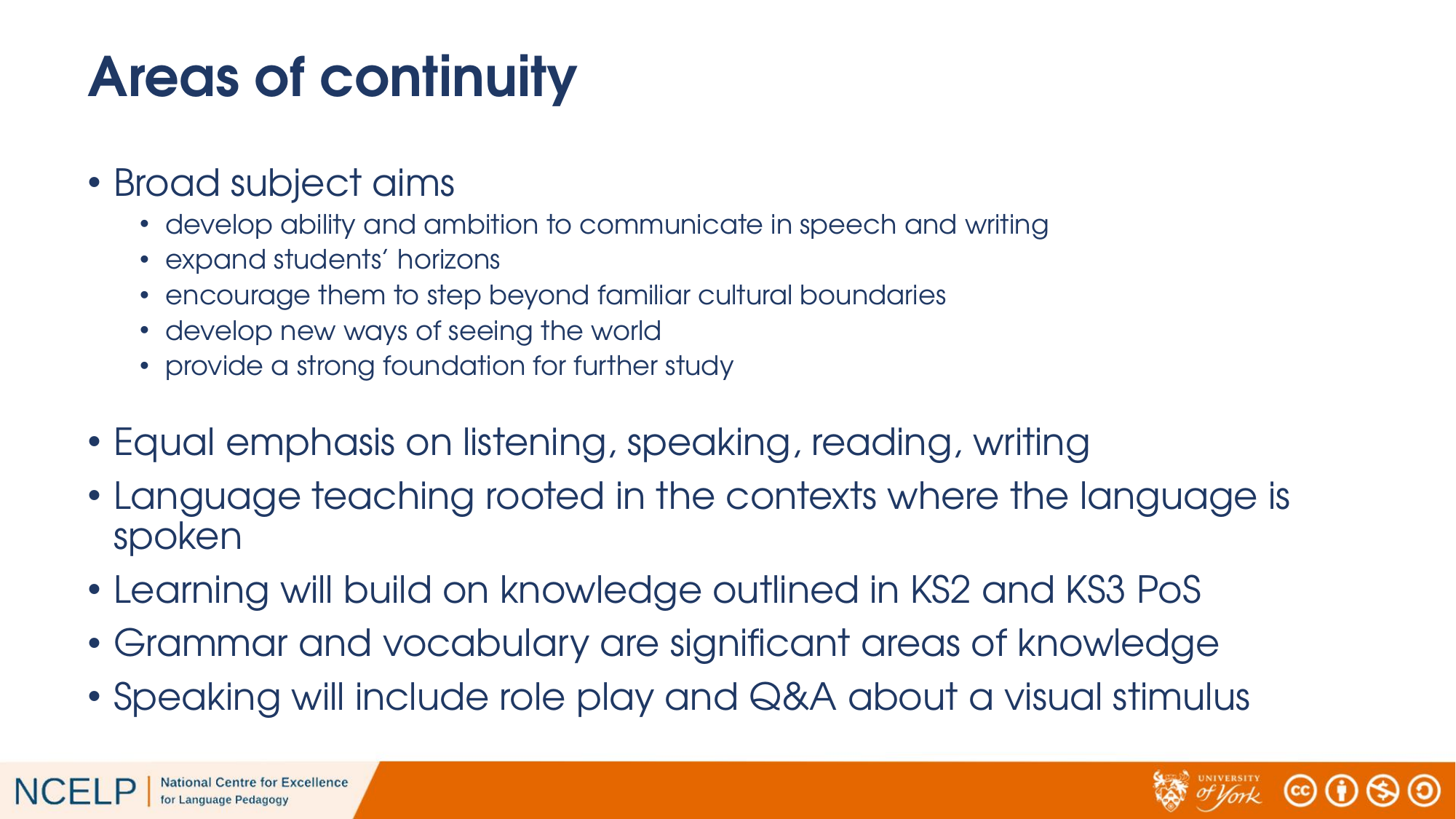

# Areas of continuity
Broad subject aims
develop ability and ambition to communicate in speech and writing
expand students’ horizons
encourage them to step beyond familiar cultural boundaries
develop new ways of seeing the world
provide a strong foundation for further study
Equal emphasis on listening, speaking, reading, writing
Language teaching rooted in the contexts where the language is spoken
Learning will build on knowledge outlined in KS2 and KS3 PoS
Grammar and vocabulary are significant areas of knowledge
Speaking will include role play and Q&A about a visual stimulus